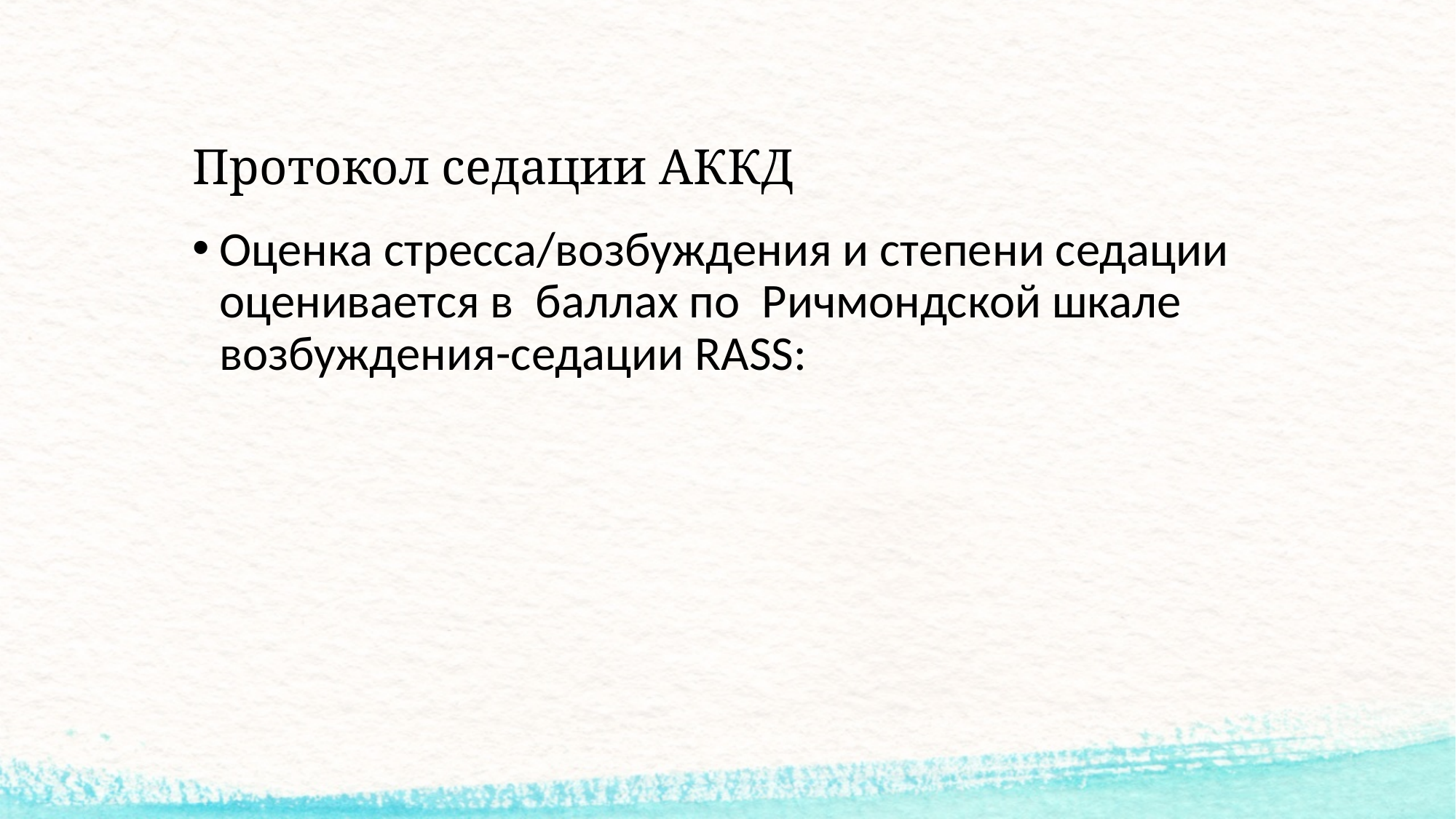

# Протокол седации АККД
Оценка стресса/возбуждения и степени седации оценивается в  баллах по  Ричмондской шкале возбуждения-седации RASS: